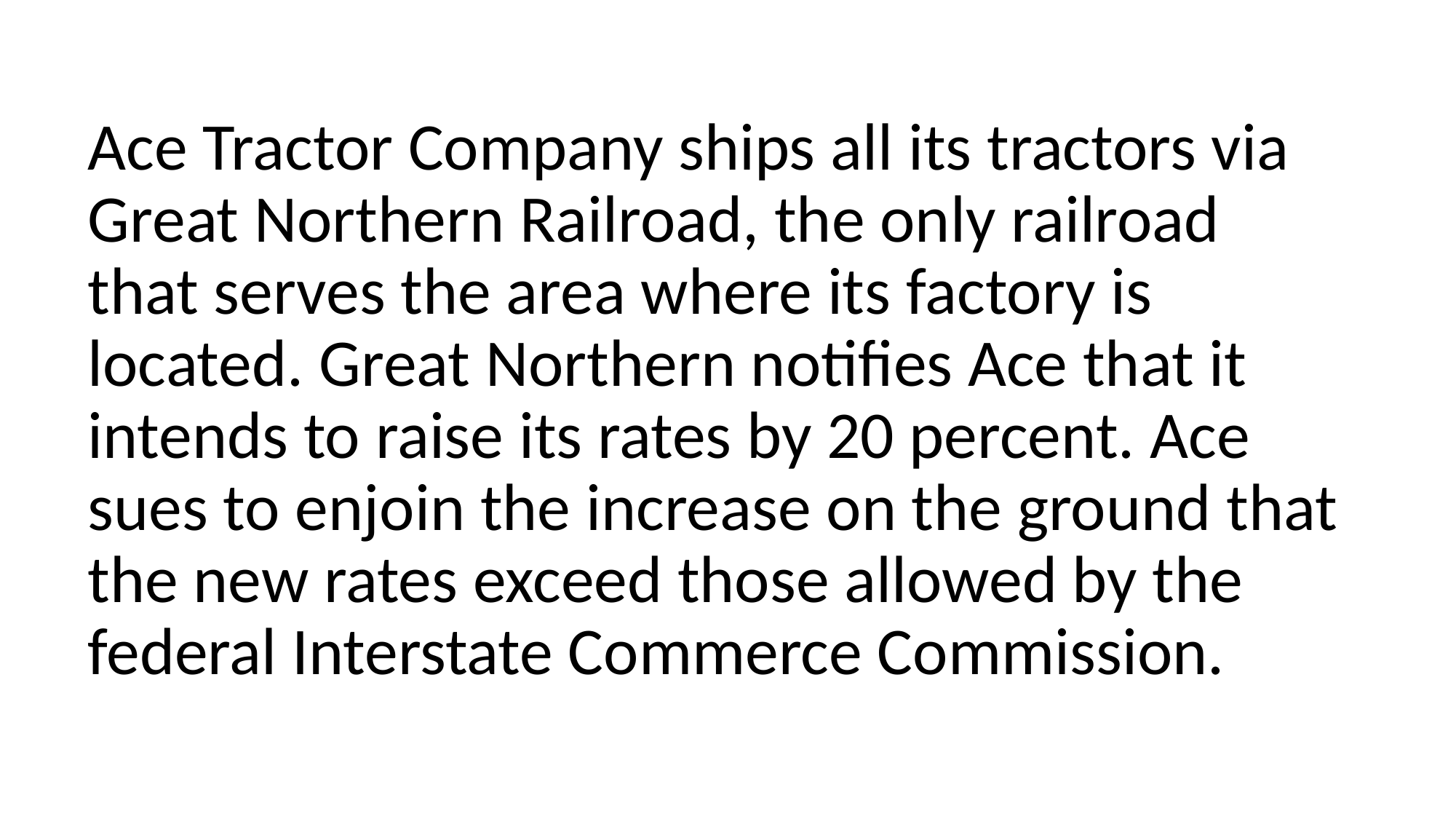

# Ace Tractor Company ships all its tractors via Great Northern Railroad, the only railroad that serves the area where its factory is located. Great Northern notifies Ace that it intends to raise its rates by 20 percent. Ace sues to enjoin the increase on the ground that the new rates exceed those allowed by the federal Interstate Commerce Commission.